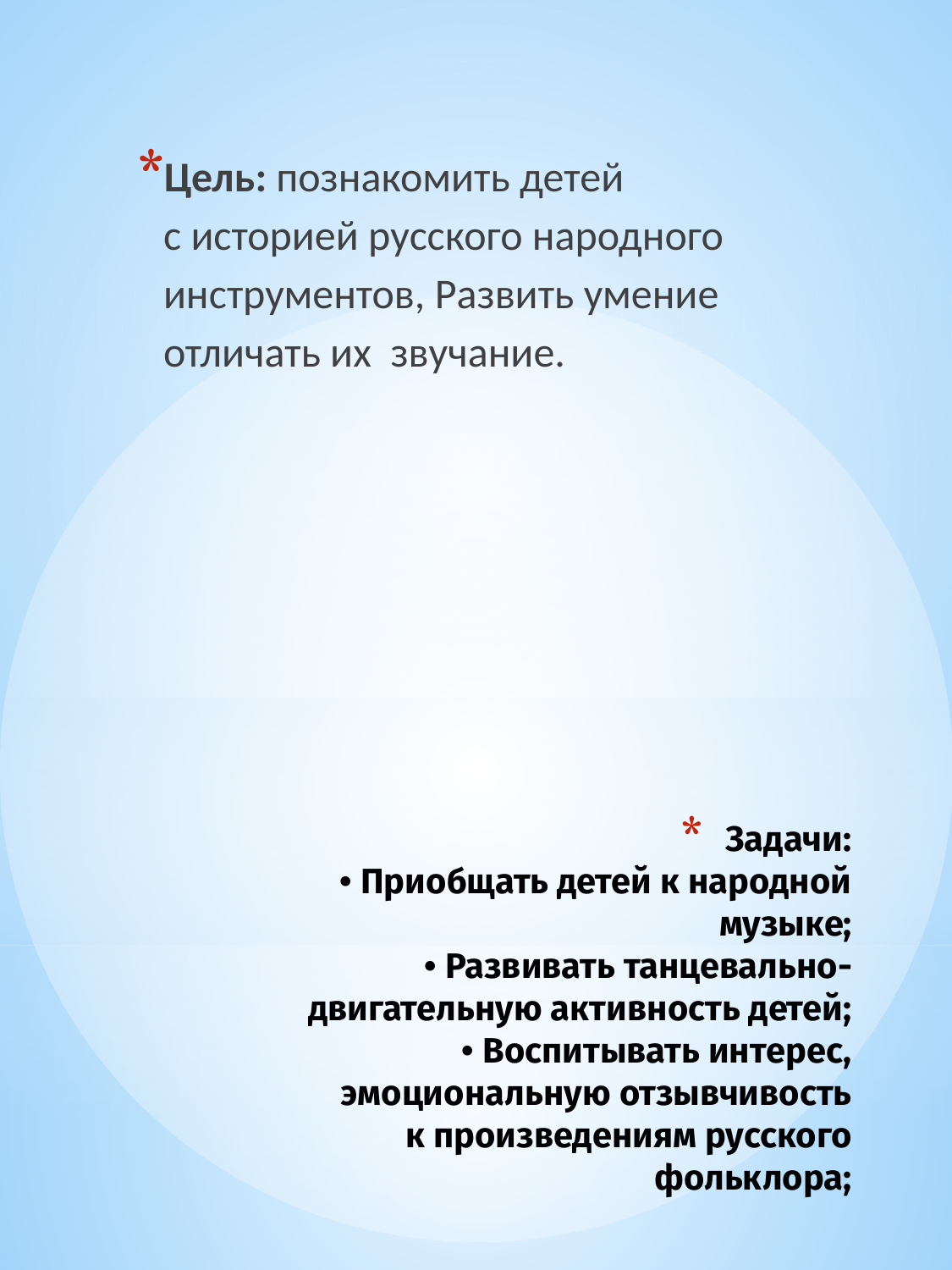

Цель: познакомить детей с историей русского народного инструментов, Развить умение отличать их  звучание.

# Задачи: • Приобщать детей к народной музыке; • Развивать танцевально-двигательную активность детей; • Воспитывать интерес, эмоциональную отзывчивость к произведениям русского фольклора;